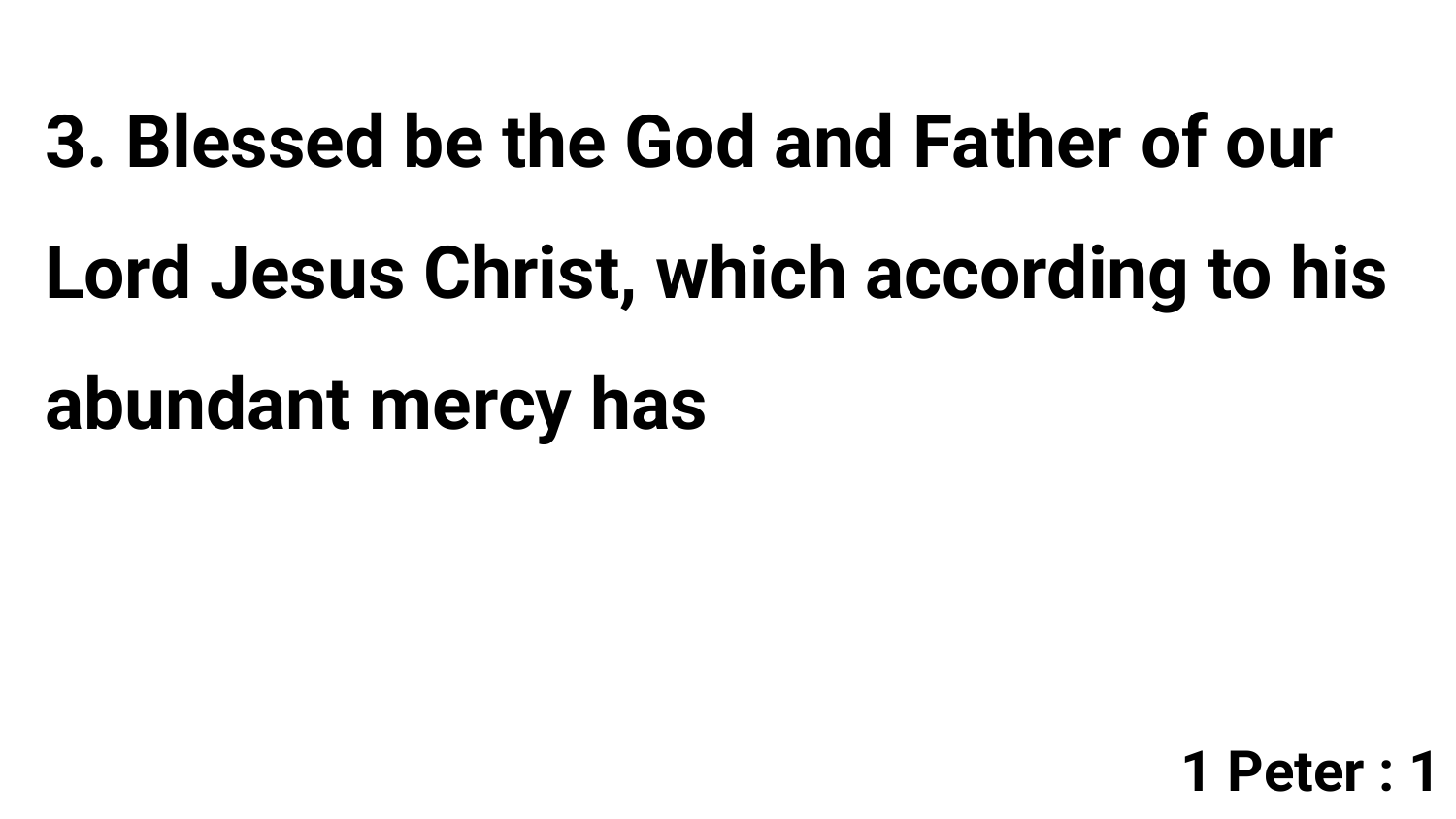

3. Blessed be the God and Father of our Lord Jesus Christ, which according to his abundant mercy has
1 Peter : 1